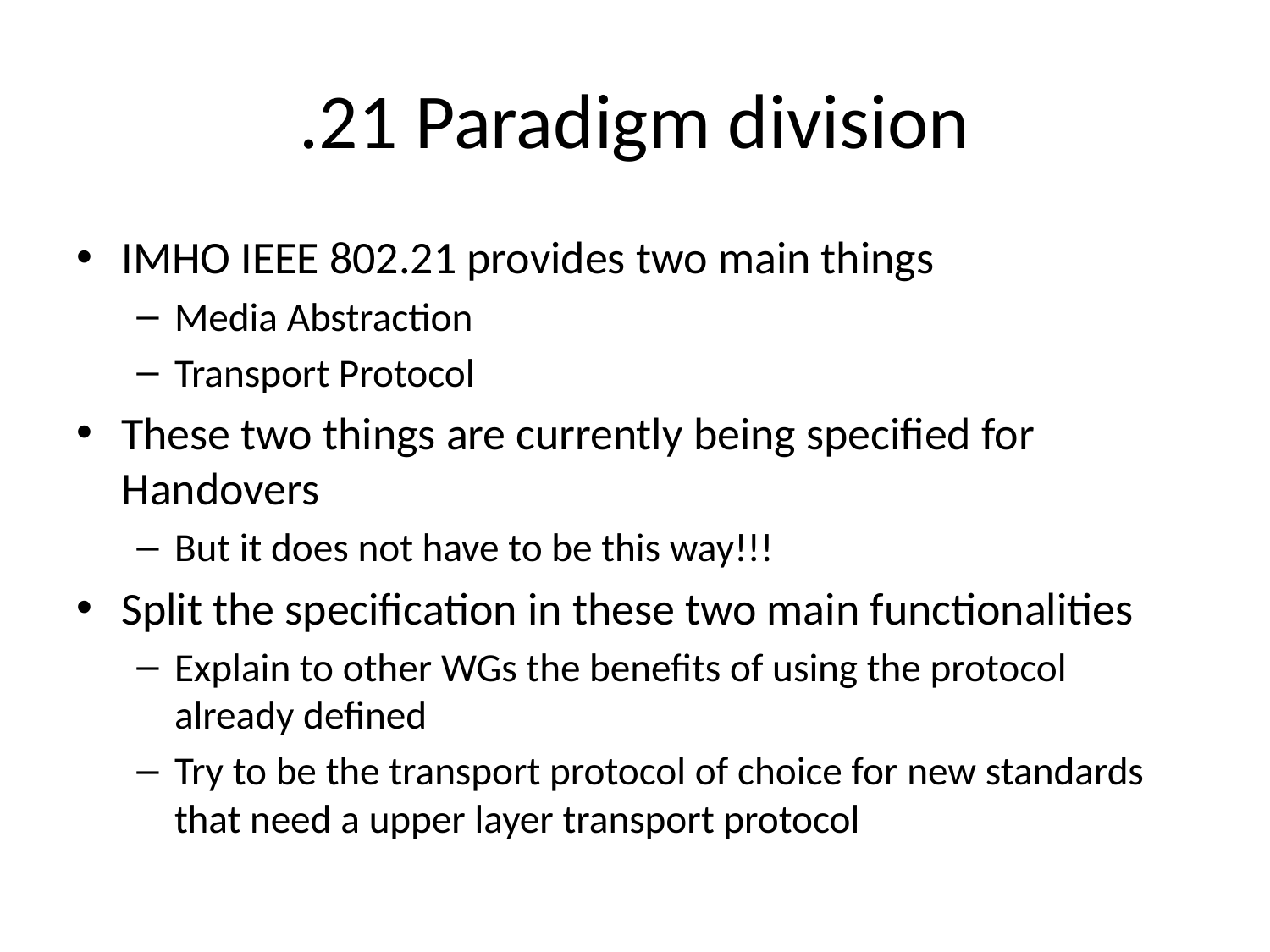

# .21 Paradigm division
IMHO IEEE 802.21 provides two main things
Media Abstraction
Transport Protocol
These two things are currently being specified for Handovers
But it does not have to be this way!!!
Split the specification in these two main functionalities
Explain to other WGs the benefits of using the protocol already defined
Try to be the transport protocol of choice for new standards that need a upper layer transport protocol